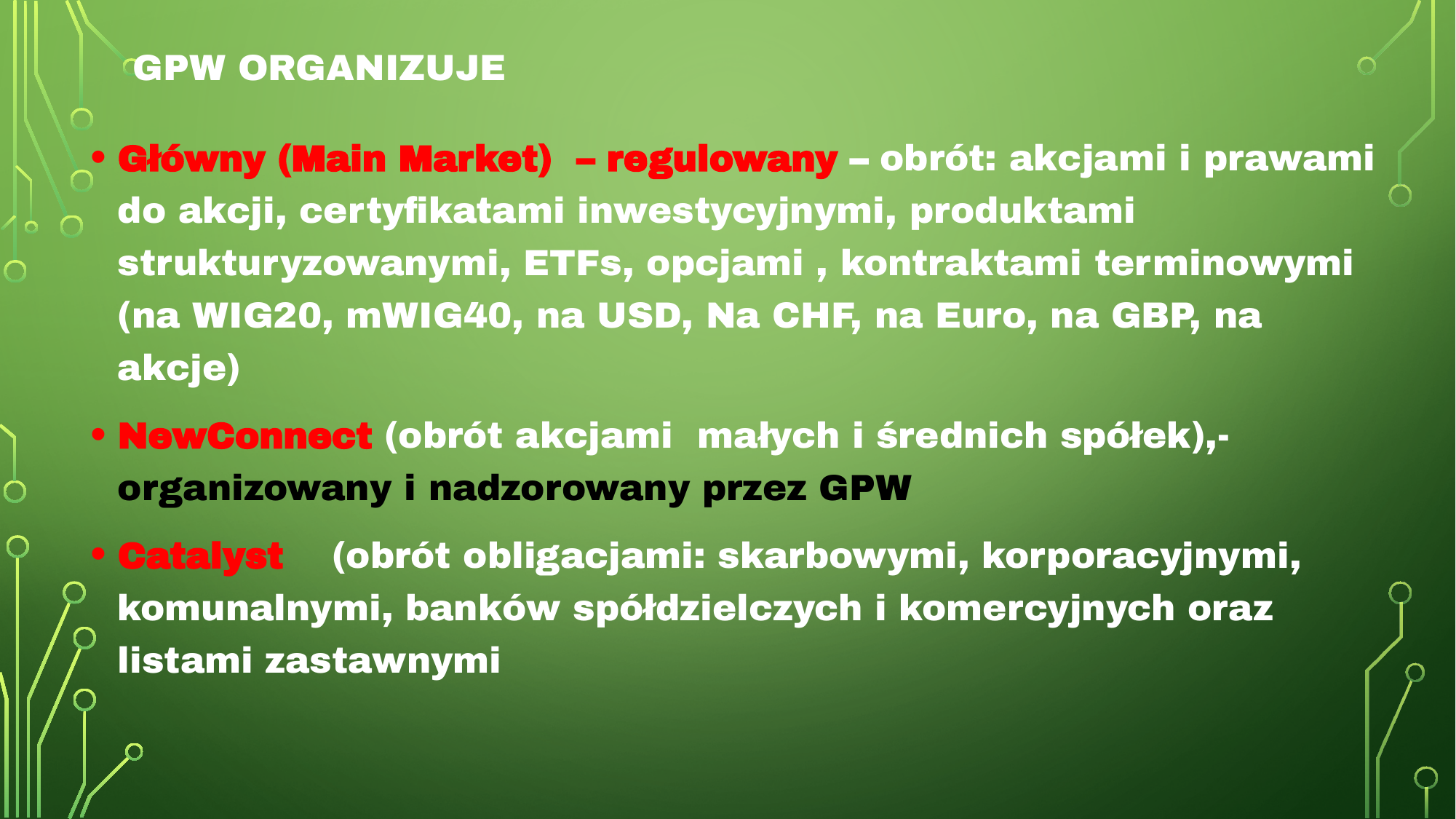

# GPW organizuje
Główny (Main Market)  – regulowany – obrót: akcjami i prawami do akcji, certyfikatami inwestycyjnymi, produktami strukturyzowanymi, ETFs, opcjami , kontraktami terminowymi (na WIG20, mWIG40, na USD, Na CHF, na Euro, na GBP, na akcje)
NewConnect (obrót akcjami  małych i średnich spółek),- organizowany i nadzorowany przez GPW
Catalyst    (obrót obligacjami: skarbowymi, korporacyjnymi, komunalnymi, banków spółdzielczych i komercyjnych oraz  listami zastawnymi